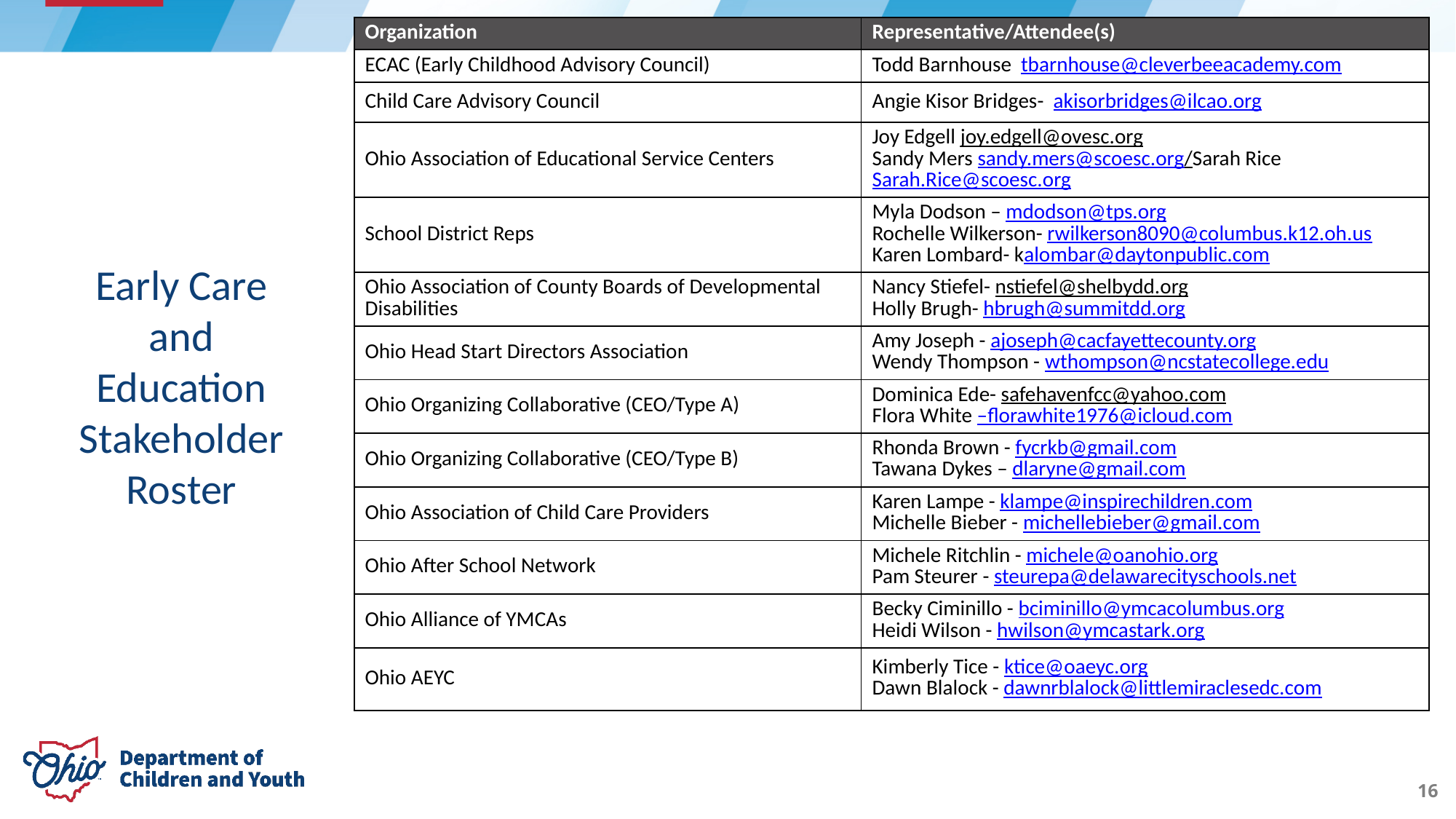

| Organization | Representative/Attendee(s) |
| --- | --- |
| ECAC (Early Childhood Advisory Council) | Todd Barnhouse tbarnhouse@cleverbeeacademy.com |
| Child Care Advisory Council | Angie Kisor Bridges- akisorbridges@ilcao.org |
| Ohio Association of Educational Service Centers | Joy Edgell joy.edgell@ovesc.org Sandy Mers sandy.mers@scoesc.org/Sarah Rice Sarah.Rice@scoesc.org |
| School District Reps | Myla Dodson – mdodson@tps.org Rochelle Wilkerson- rwilkerson8090@columbus.k12.oh.us Karen Lombard- kalombar@daytonpublic.com |
| Ohio Association of County Boards of Developmental Disabilities | Nancy Stiefel- nstiefel@shelbydd.org Holly Brugh- hbrugh@summitdd.org |
| Ohio Head Start Directors Association | Amy Joseph - ajoseph@cacfayettecounty.org Wendy Thompson - wthompson@ncstatecollege.edu |
| Ohio Organizing Collaborative (CEO/Type A) | Dominica Ede- safehavenfcc@yahoo.com Flora White –florawhite1976@icloud.com |
| Ohio Organizing Collaborative (CEO/Type B) | Rhonda Brown - fycrkb@gmail.com Tawana Dykes – dlaryne@gmail.com |
| Ohio Association of Child Care Providers | Karen Lampe - klampe@inspirechildren.com Michelle Bieber - michellebieber@gmail.com |
| Ohio After School Network | Michele Ritchlin - michele@oanohio.org Pam Steurer - steurepa@delawarecityschools.net |
| Ohio Alliance of YMCAs | Becky Ciminillo - bciminillo@ymcacolumbus.org Heidi Wilson - hwilson@ymcastark.org |
| Ohio AEYC | Kimberly Tice - ktice@oaeyc.org Dawn Blalock - dawnrblalock@littlemiraclesedc.com |
Early Care and Education Stakeholder Roster